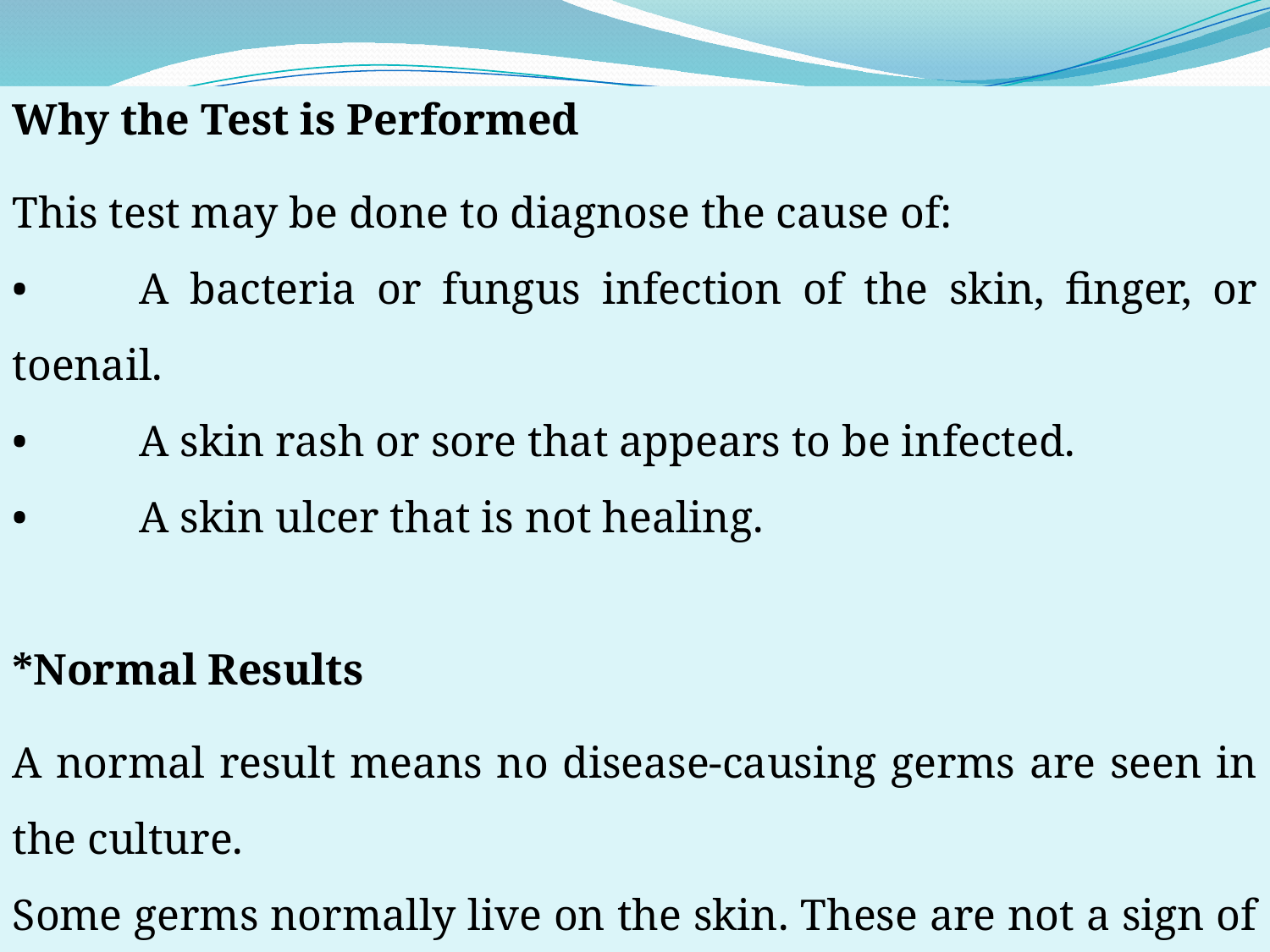

Why the Test is Performed

This test may be done to diagnose the cause of:
•	A bacteria or fungus infection of the skin, finger, or toenail.
•	A skin rash or sore that appears to be infected.
•	A skin ulcer that is not healing.

*Normal Results

A normal result means no disease-causing germs are seen in the culture.
Some germs normally live on the skin. These are not a sign of infection and are considered a normal finding.